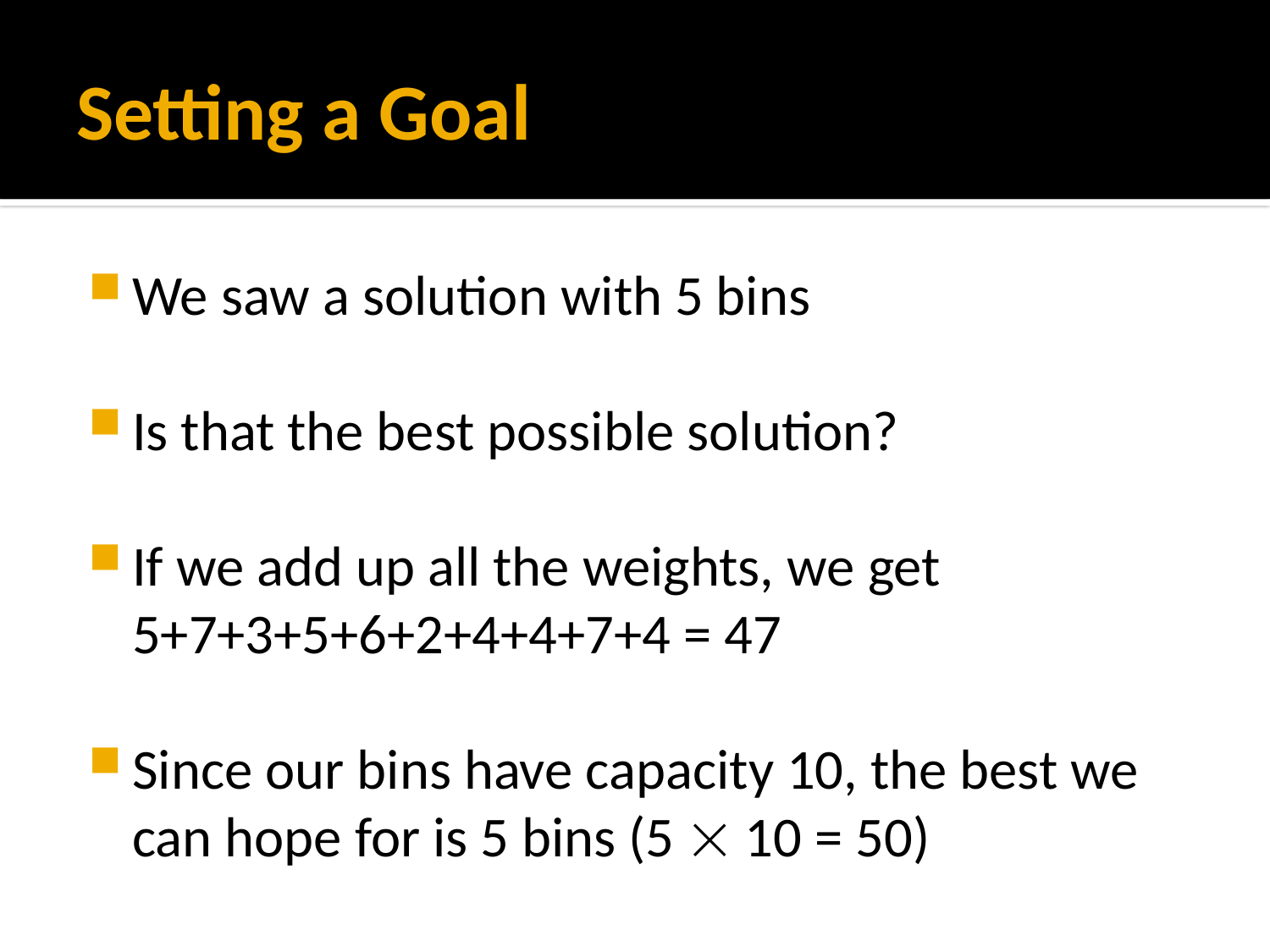

# Setting a Goal
We saw a solution with 5 bins

Is that the best possible solution?

If we add up all the weights, we get
5+7+3+5+6+2+4+4+7+4 = 47

Since our bins have capacity 10, the best we can hope for is 5 bins (5 × 10 = 50)